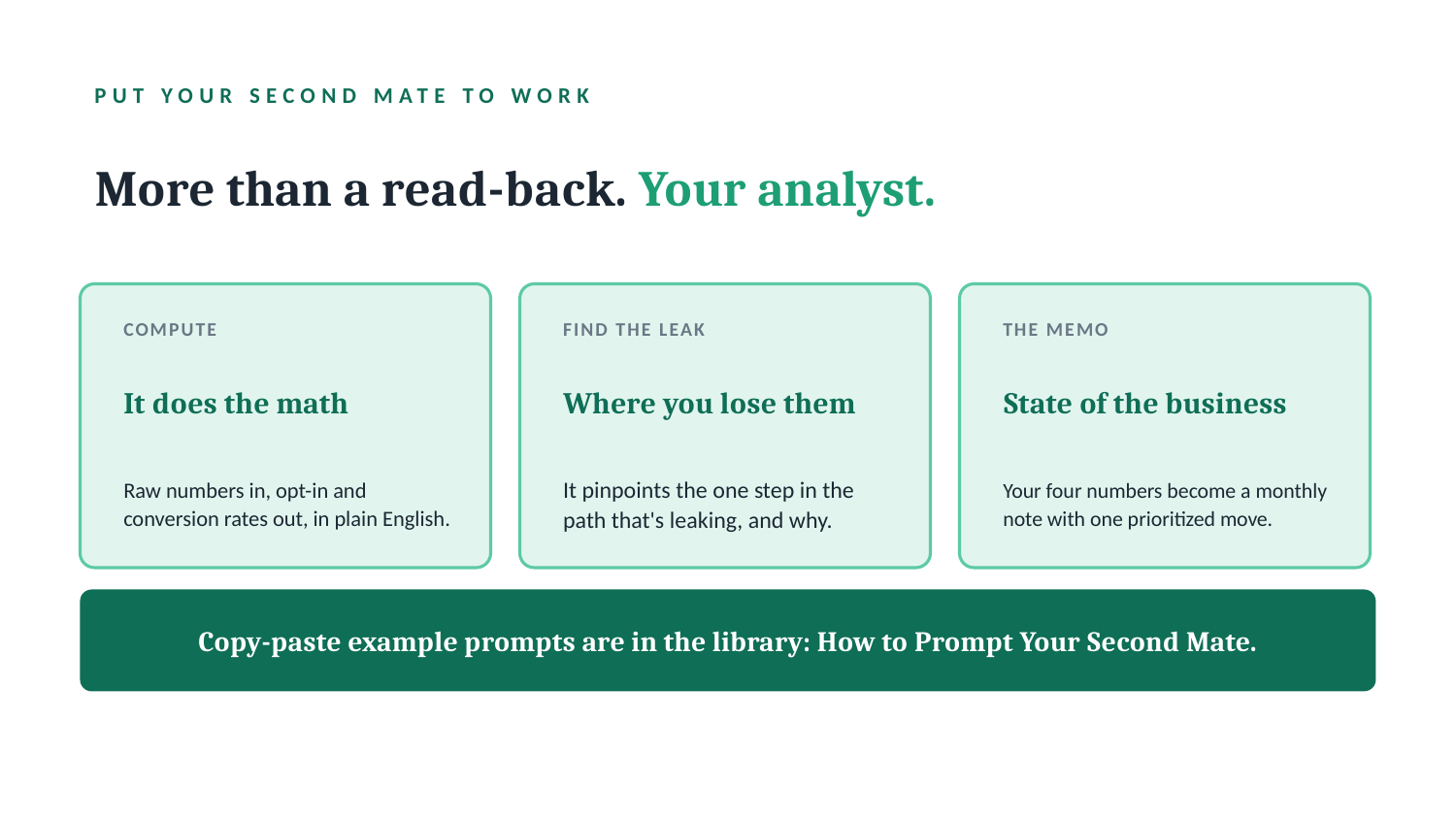

PUT YOUR SECOND MATE TO WORK
More than a read-back. Your analyst.

COMPUTE
FIND THE LEAK
THE MEMO
It does the math
Where you lose them
State of the business
Raw numbers in, opt-in and conversion rates out, in plain English.
It pinpoints the one step in the path that's leaking, and why.
Your four numbers become a monthly note with one prioritized move.

Copy-paste example prompts are in the library: How to Prompt Your Second Mate.